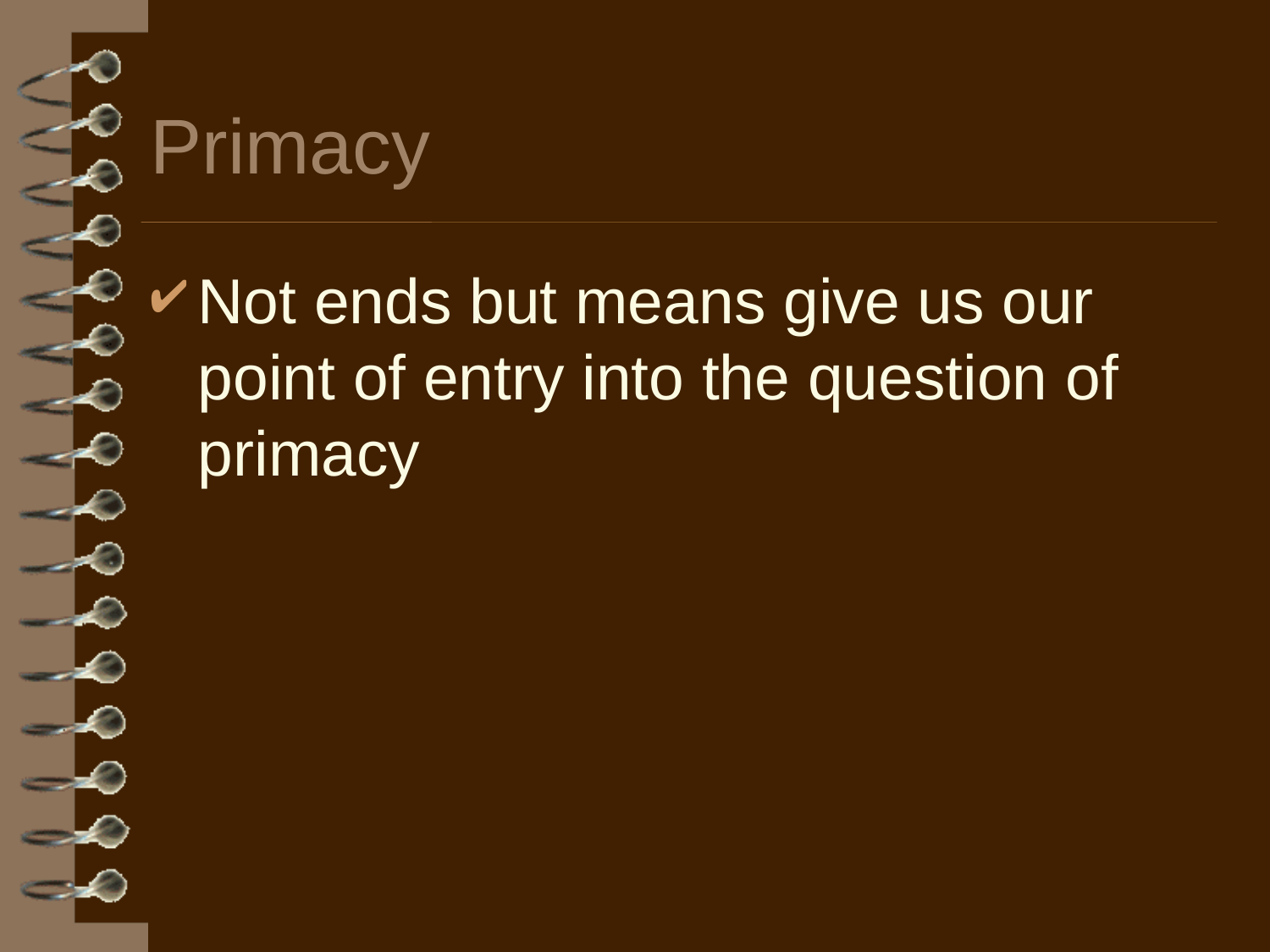

# Primacy
Not ends but means give us our point of entry into the question of primacy